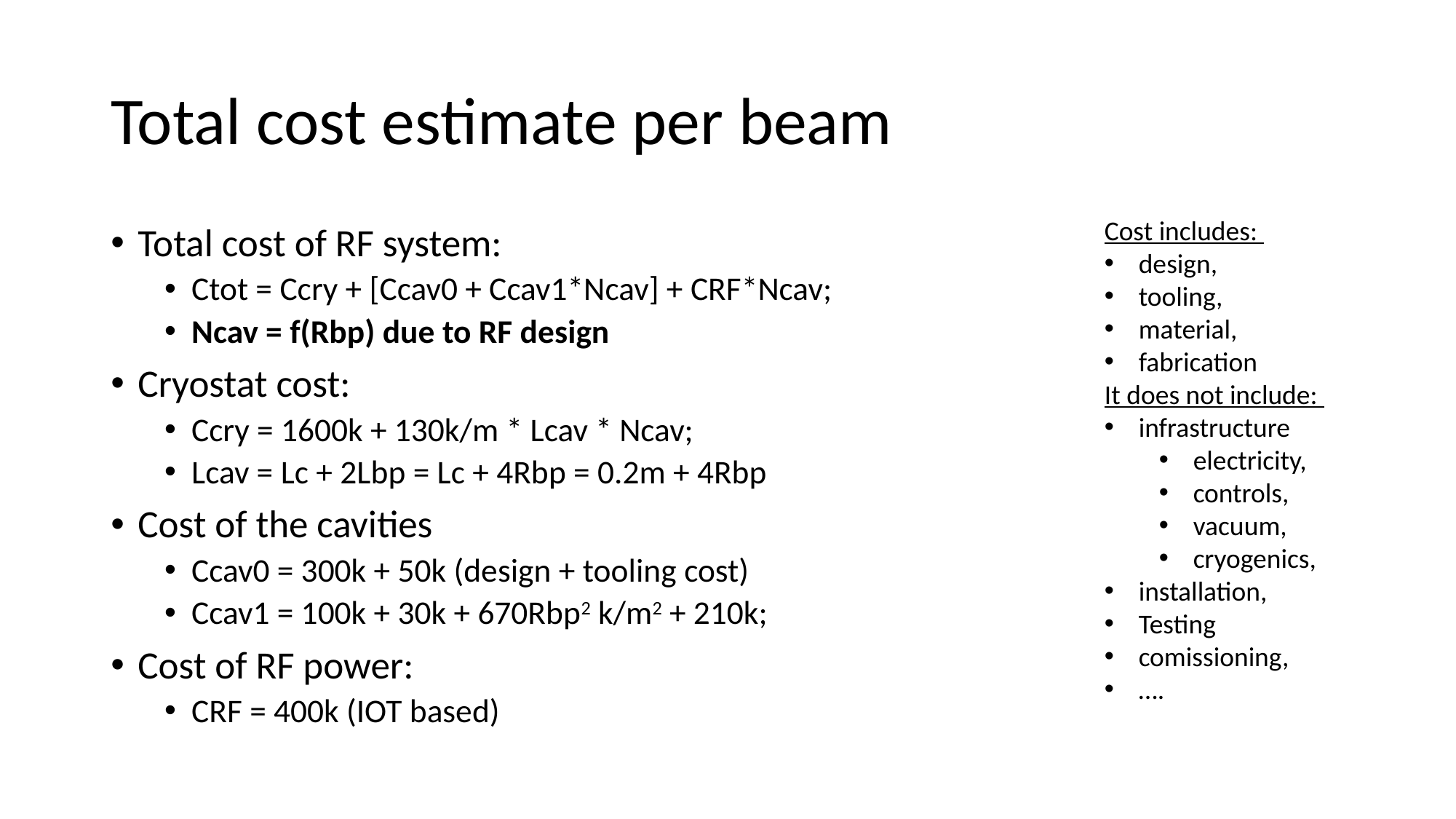

# Total cost estimate per beam
Cost includes:
design,
tooling,
material,
fabrication
It does not include:
infrastructure
electricity,
controls,
vacuum,
cryogenics,
installation,
Testing
comissioning,
….

Total cost of RF system:
Ctot = Ccry + [Ccav0 + Ccav1*Ncav] + CRF*Ncav;
Ncav = f(Rbp) due to RF design
Cryostat cost:
Ccry = 1600k + 130k/m * Lcav * Ncav;
Lcav = Lc + 2Lbp = Lc + 4Rbp = 0.2m + 4Rbp
Cost of the cavities
Ccav0 = 300k + 50k (design + tooling cost)
Ccav1 = 100k + 30k + 670Rbp2 k/m2 + 210k;
Cost of RF power:
CRF = 400k (IOT based)